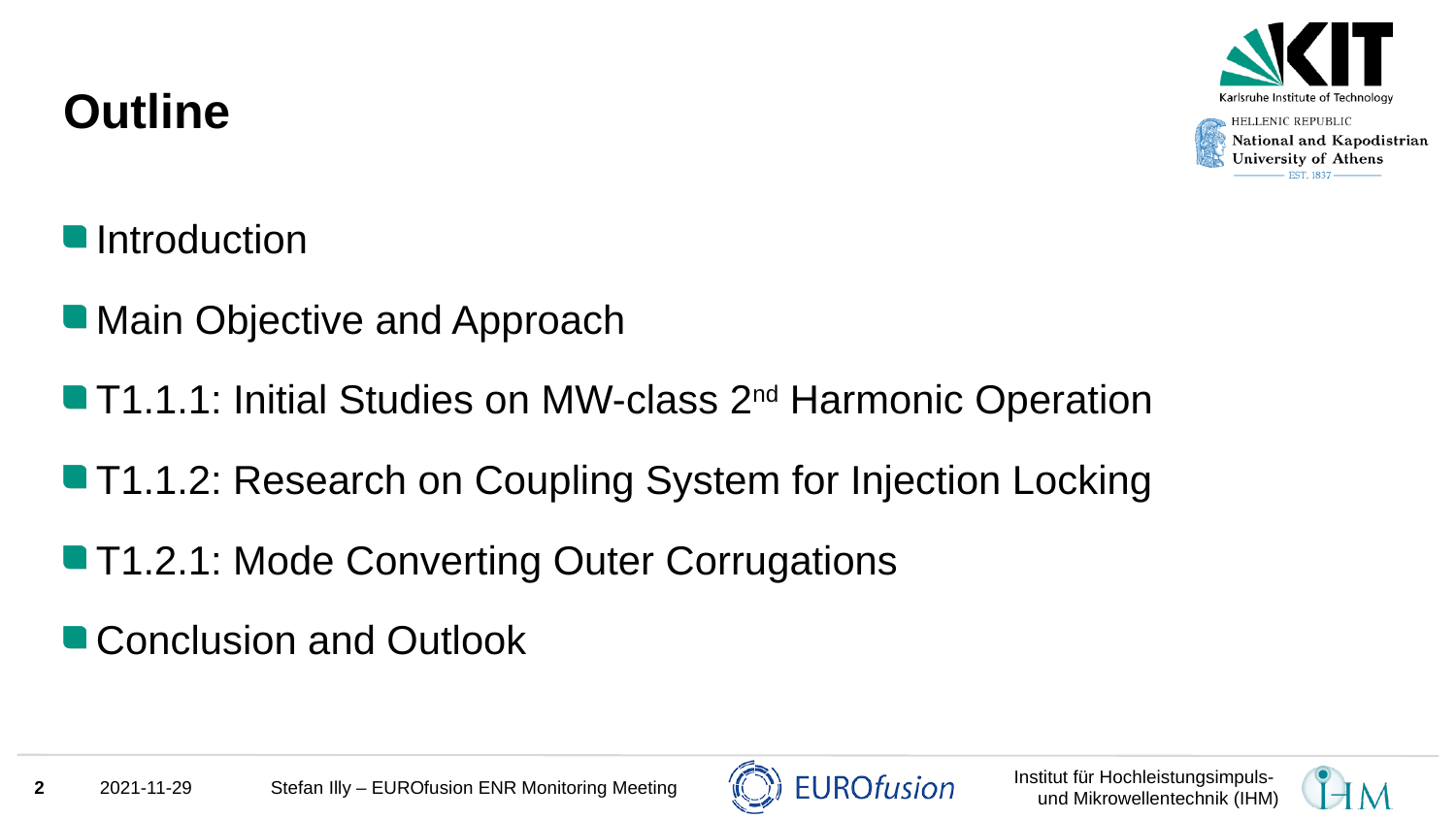

# Outline
Introduction
Main Objective and Approach
T1.1.1: Initial Studies on MW-class 2nd Harmonic Operation
T1.1.2: Research on Coupling System for Injection Locking
T1.2.1: Mode Converting Outer Corrugations
Conclusion and Outlook

2
2021-11-29